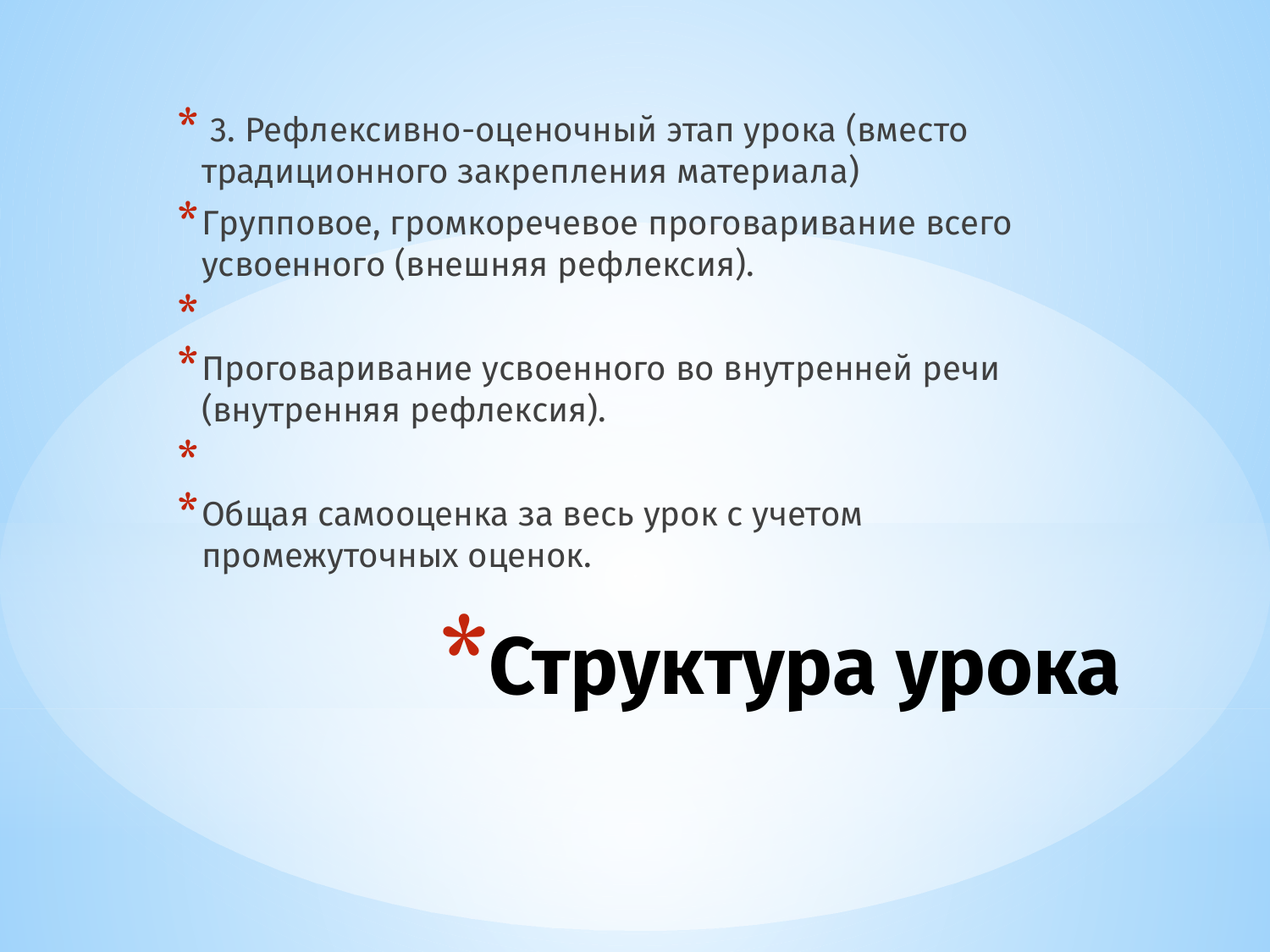

3. Рефлексивно-оценочный этап урока (вместо традиционного закрепления материала)
Групповое, громкоречевое проговаривание всего усвоенного (внешняя рефлексия).

Проговаривание усвоенного во внутренней речи (внутренняя рефлексия).

Общая самооценка за весь урок с учетом промежуточных оценок.

# Структура урока